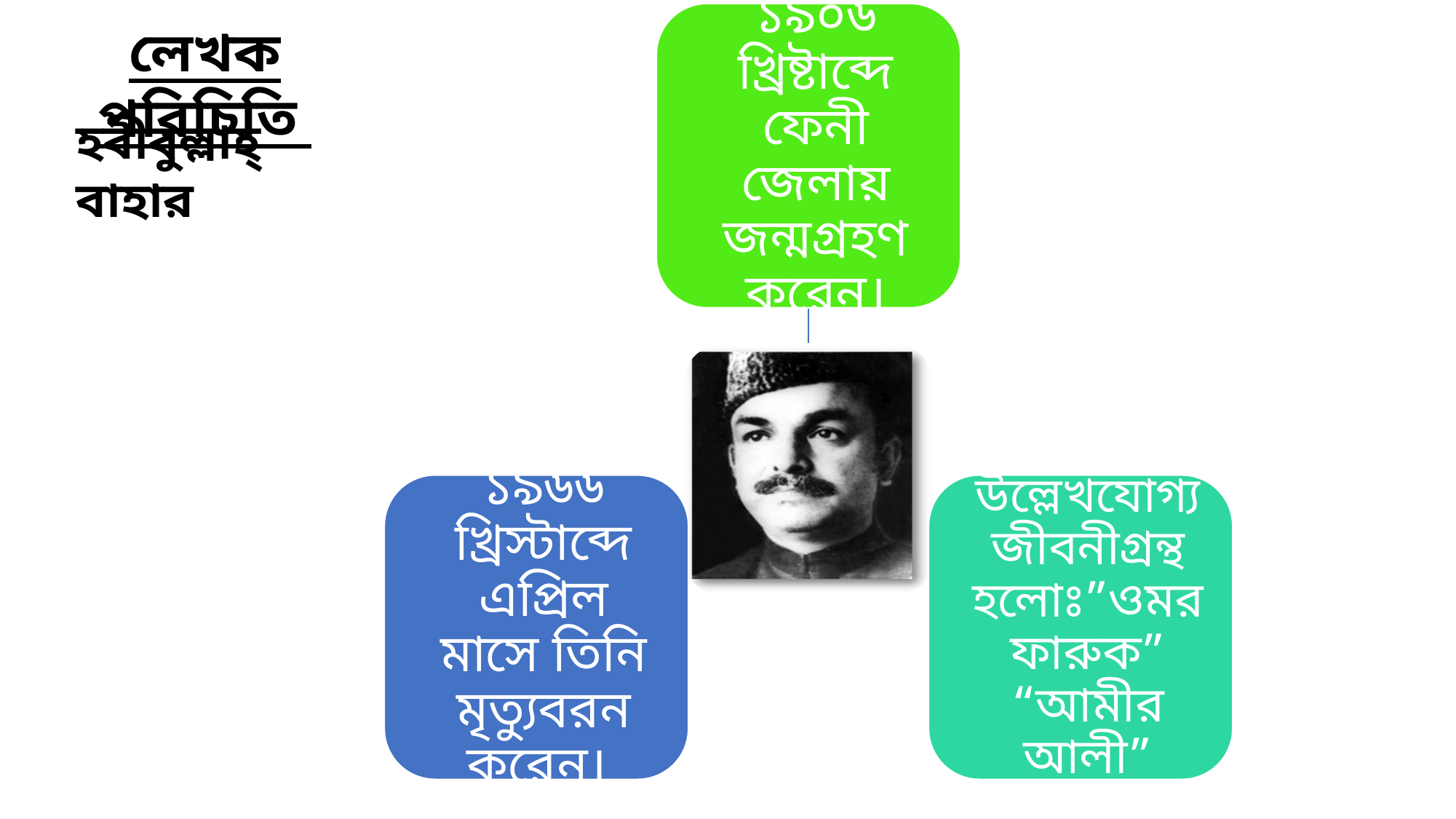

লেখক পরিচিতি

১৯০৬ খ্রিষ্টাব্দে ফেনী জেলায় জন্মগ্রহণ করেন।
তার উল্লেখযোগ্য জীবনীগ্রন্থ হলোঃ”ওমর ফারুক” “আমীর আলী” ইত্যাদি।
১৯৬৬ খ্রিস্টাব্দে এপ্রিল মাসে তিনি মৃত্যুবরন করেন।
হবীবুল্লাহ্‌ বাহার